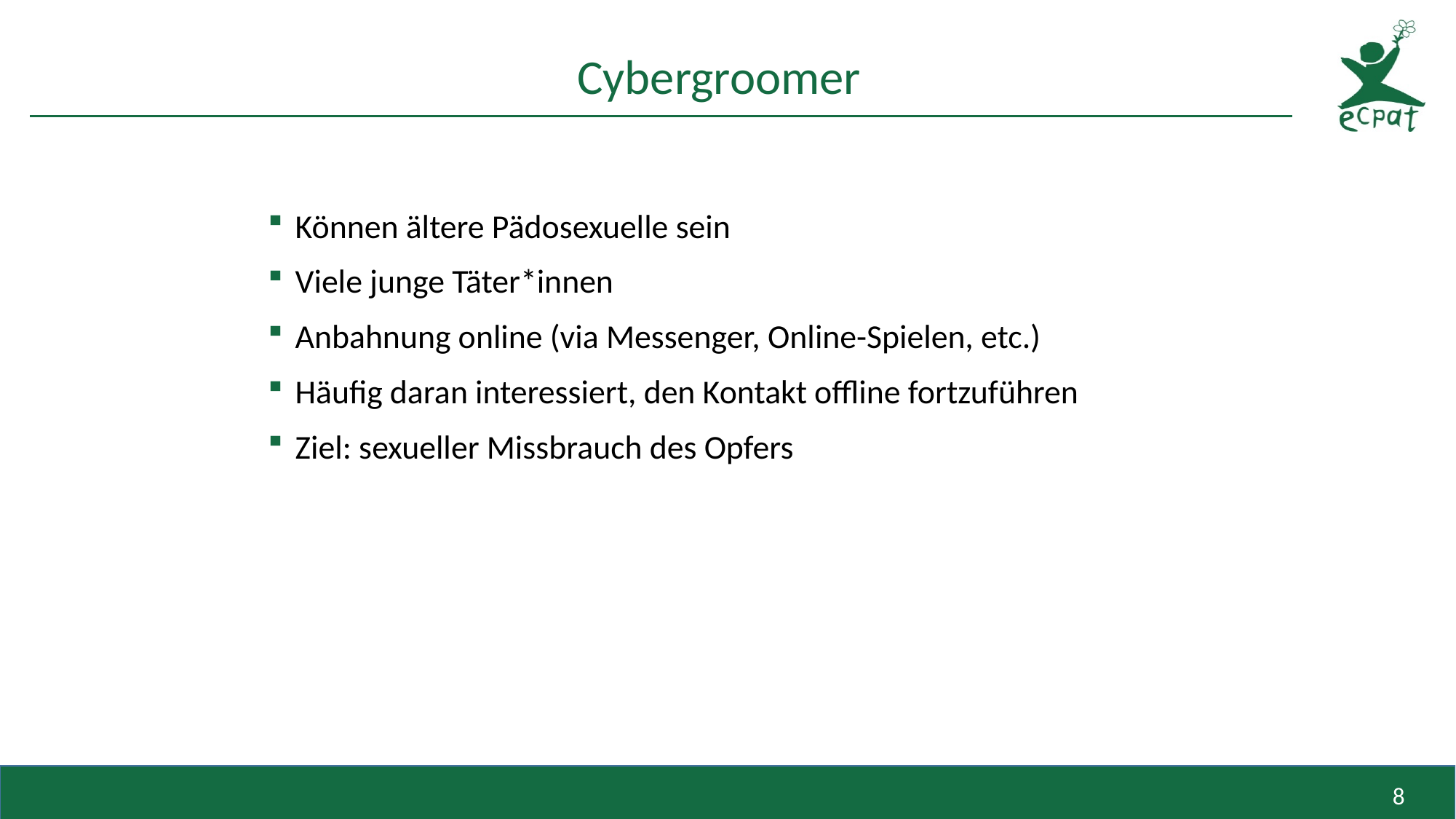

# Cybergroomer
Können ältere Pädosexuelle sein
Viele junge Täter*innen
Anbahnung online (via Messenger, Online-Spielen, etc.)
Häufig daran interessiert, den Kontakt offline fortzuführen
Ziel: sexueller Missbrauch des Opfers